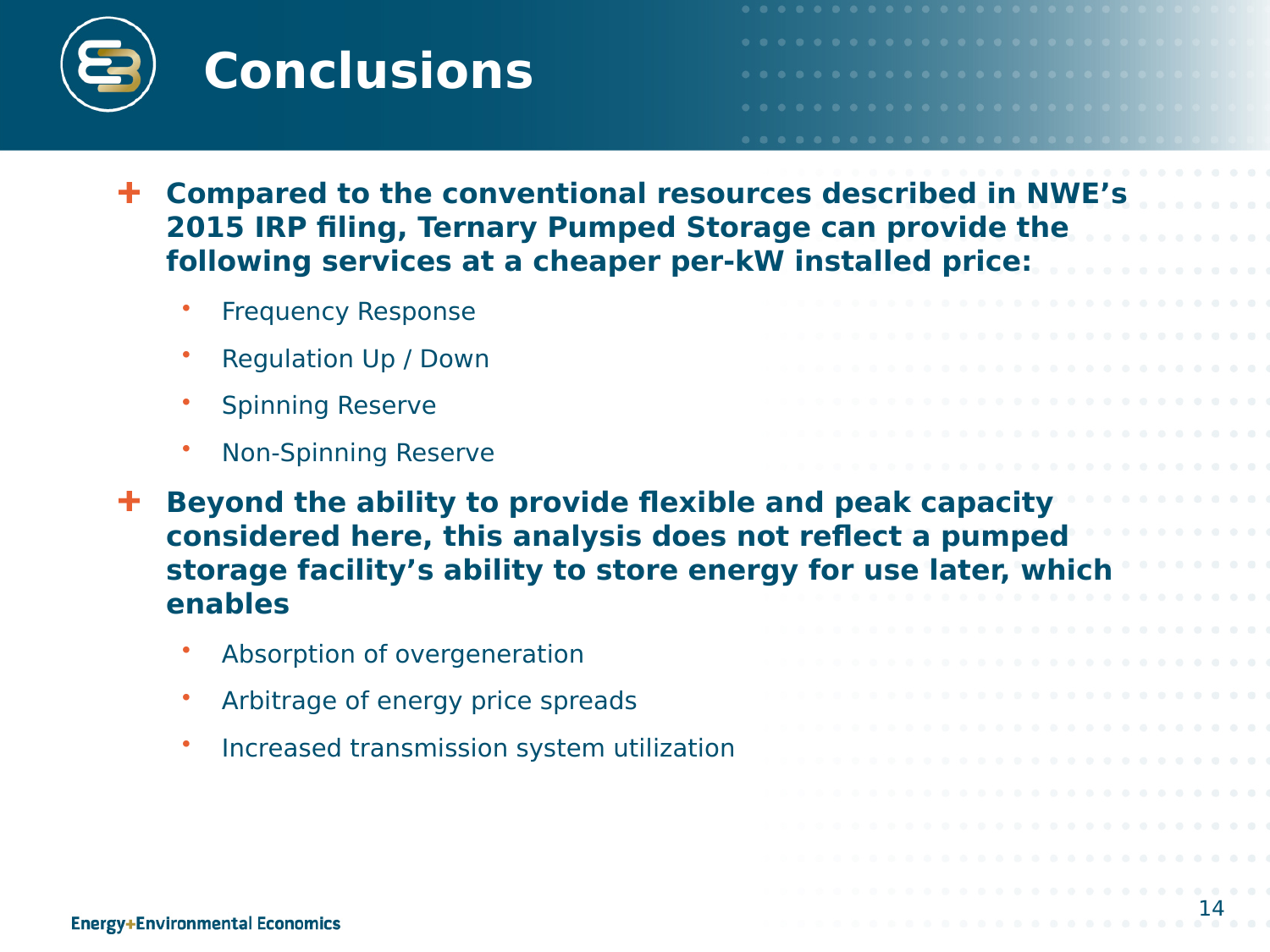

# Conclusions
Compared to the conventional resources described in NWE’s 2015 IRP filing, Ternary Pumped Storage can provide the following services at a cheaper per-kW installed price:
Frequency Response
Regulation Up / Down
Spinning Reserve
Non-Spinning Reserve
Beyond the ability to provide flexible and peak capacity considered here, this analysis does not reflect a pumped storage facility’s ability to store energy for use later, which enables
Absorption of overgeneration
Arbitrage of energy price spreads
Increased transmission system utilization
14